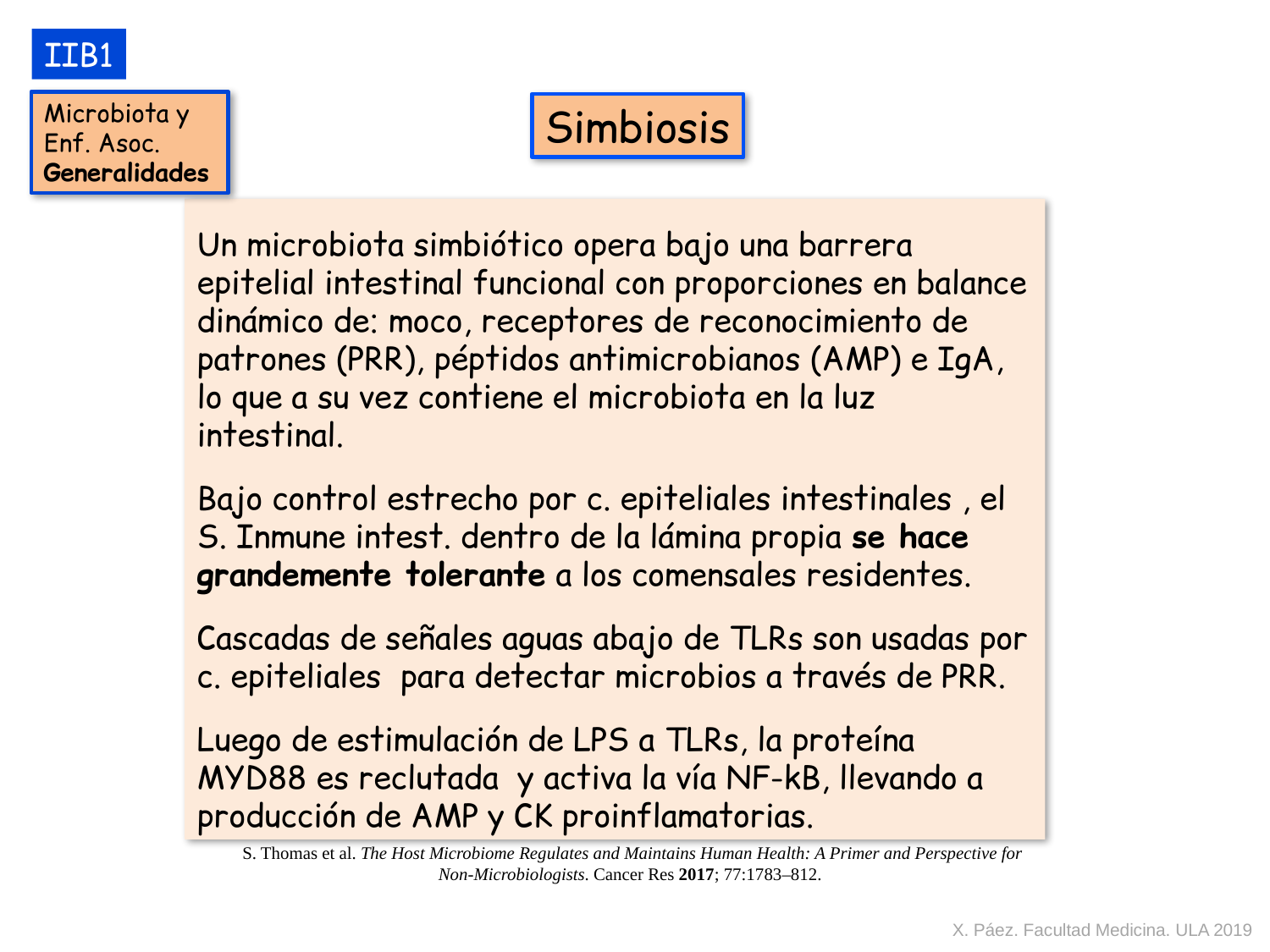

IIB1
Microbiota y
Enf. Asoc.
Generalidades
Simbiosis

Un microbiota simbiótico opera bajo una barrera epitelial intestinal funcional con proporciones en balance dinámico de: moco, receptores de reconocimiento de patrones (PRR), péptidos antimicrobianos (AMP) e IgA, lo que a su vez contiene el microbiota en la luz intestinal.

Bajo control estrecho por c. epiteliales intestinales , el S. Inmune intest. dentro de la lámina propia se hace grandemente tolerante a los comensales residentes.

Cascadas de señales aguas abajo de TLRs son usadas por c. epiteliales  para detectar microbios a través de PRR.

Luego de estimulación de LPS a TLRs, la proteína MYD88 es reclutada  y activa la vía NF-kB, llevando a producción de AMP y CK proinflamatorias.
S. Thomas et al. The Host Microbiome Regulates and Maintains Human Health: A Primer and Perspective for Non-Microbiologists. Cancer Res 2017; 77:1783–812.
X. Páez. Facultad Medicina. ULA 2019